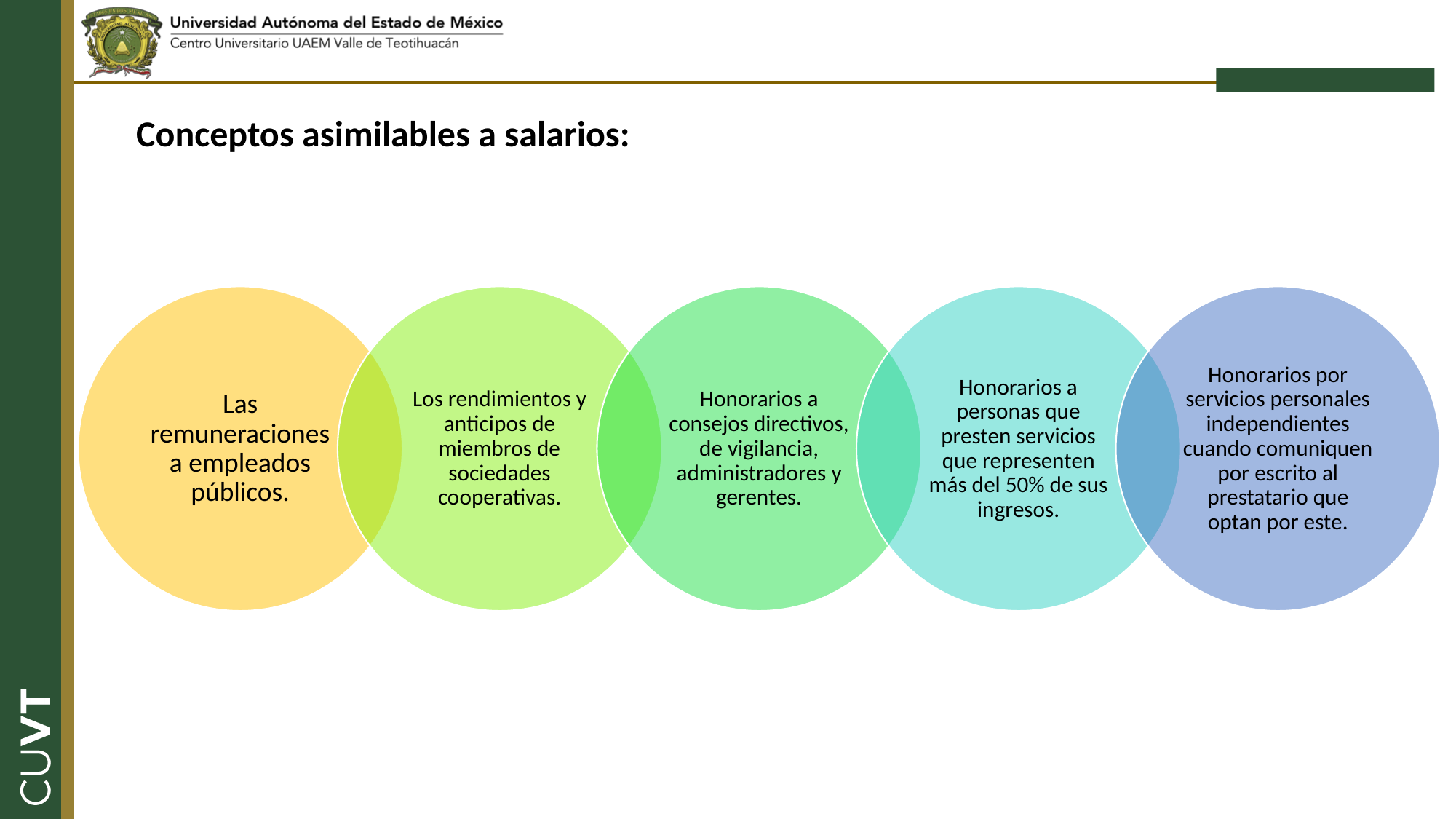

Conceptos asimilables a salarios:
Las remuneraciones a empleados públicos.
Los rendimientos y anticipos de miembros de sociedades cooperativas.
Honorarios a consejos directivos, de vigilancia, administradores y gerentes.
Honorarios a personas que presten servicios que representen más del 50% de sus ingresos.
Honorarios por servicios personales independientes cuando comuniquen por escrito al prestatario que optan por este.